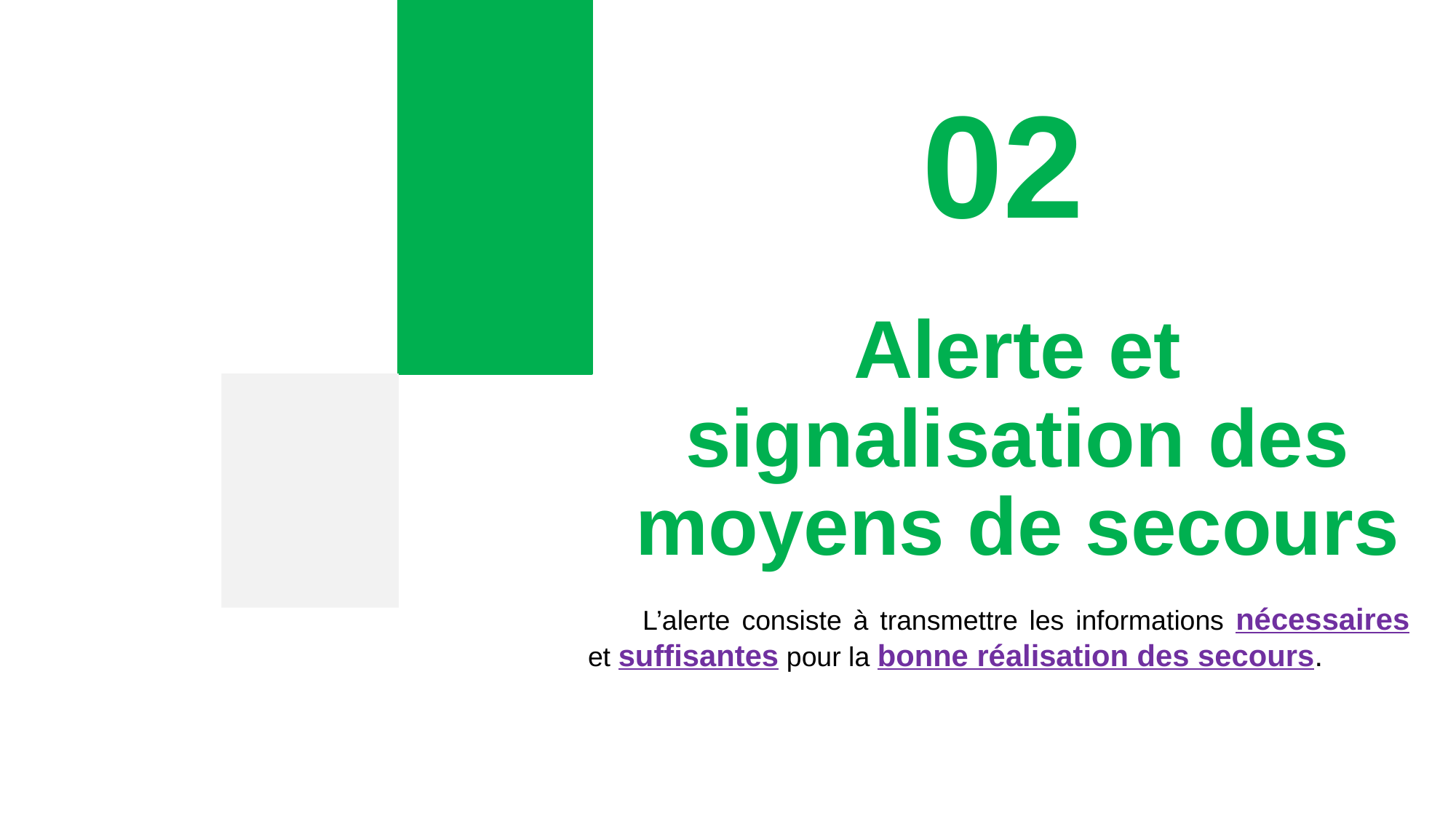

02

# Alerte et signalisation des moyens de secours
L’alerte consiste à transmettre les informations nécessaires et suffisantes pour la bonne réalisation des secours.